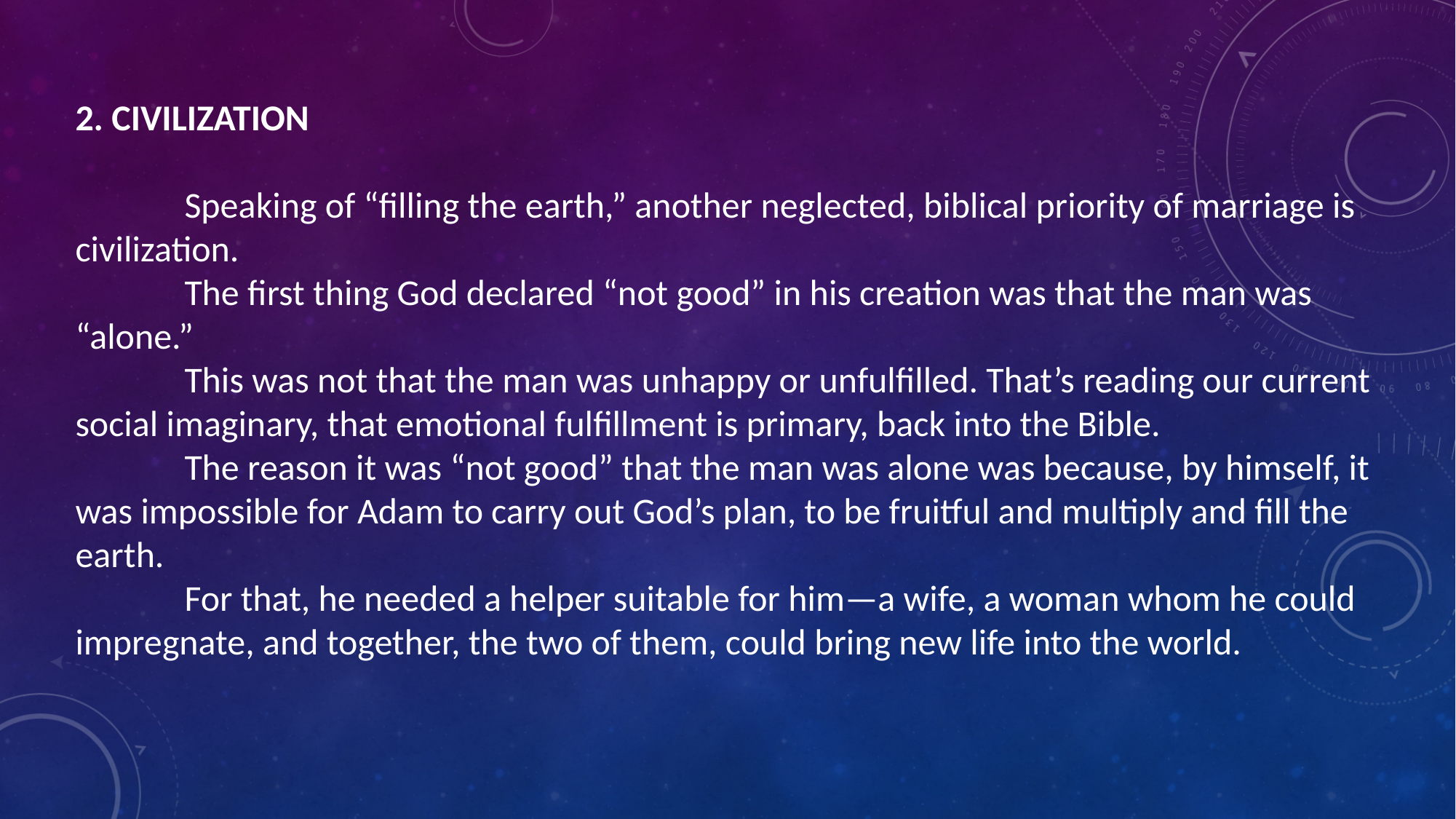

2. CIVILIZATION

	Speaking of “filling the earth,” another neglected, biblical priority of marriage is civilization.
	The first thing God declared “not good” in his creation was that the man was “alone.”
	This was not that the man was unhappy or unfulfilled. That’s reading our current social imaginary, that emotional fulfillment is primary, back into the Bible.
	The reason it was “not good” that the man was alone was because, by himself, it was impossible for Adam to carry out God’s plan, to be fruitful and multiply and fill the earth.
	For that, he needed a helper suitable for him—a wife, a woman whom he could impregnate, and together, the two of them, could bring new life into the world.